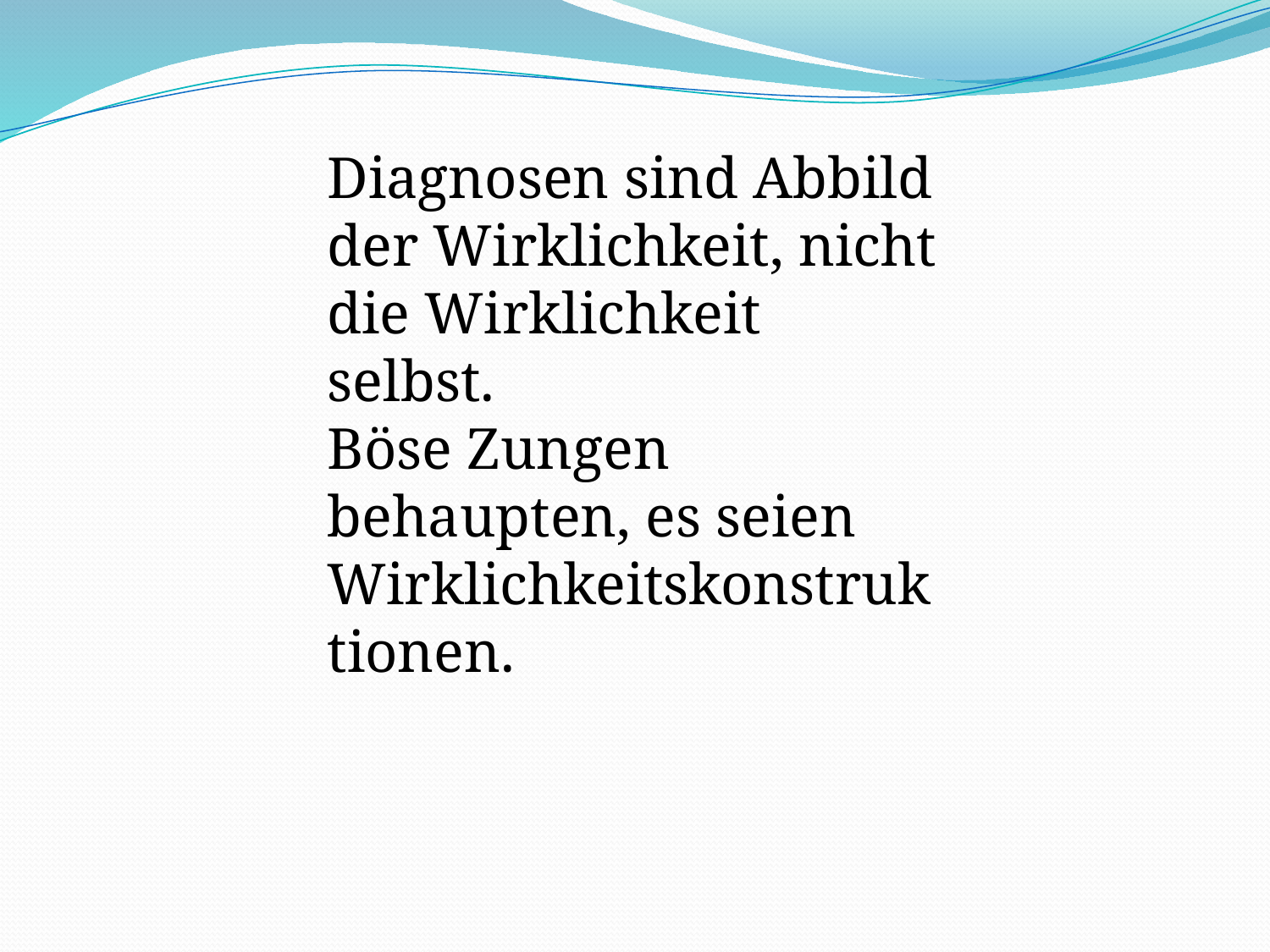

#
Diagnosen sind Abbild der Wirklichkeit, nicht die Wirklichkeit selbst.
Böse Zungen behaupten, es seien Wirklichkeitskonstruktionen.